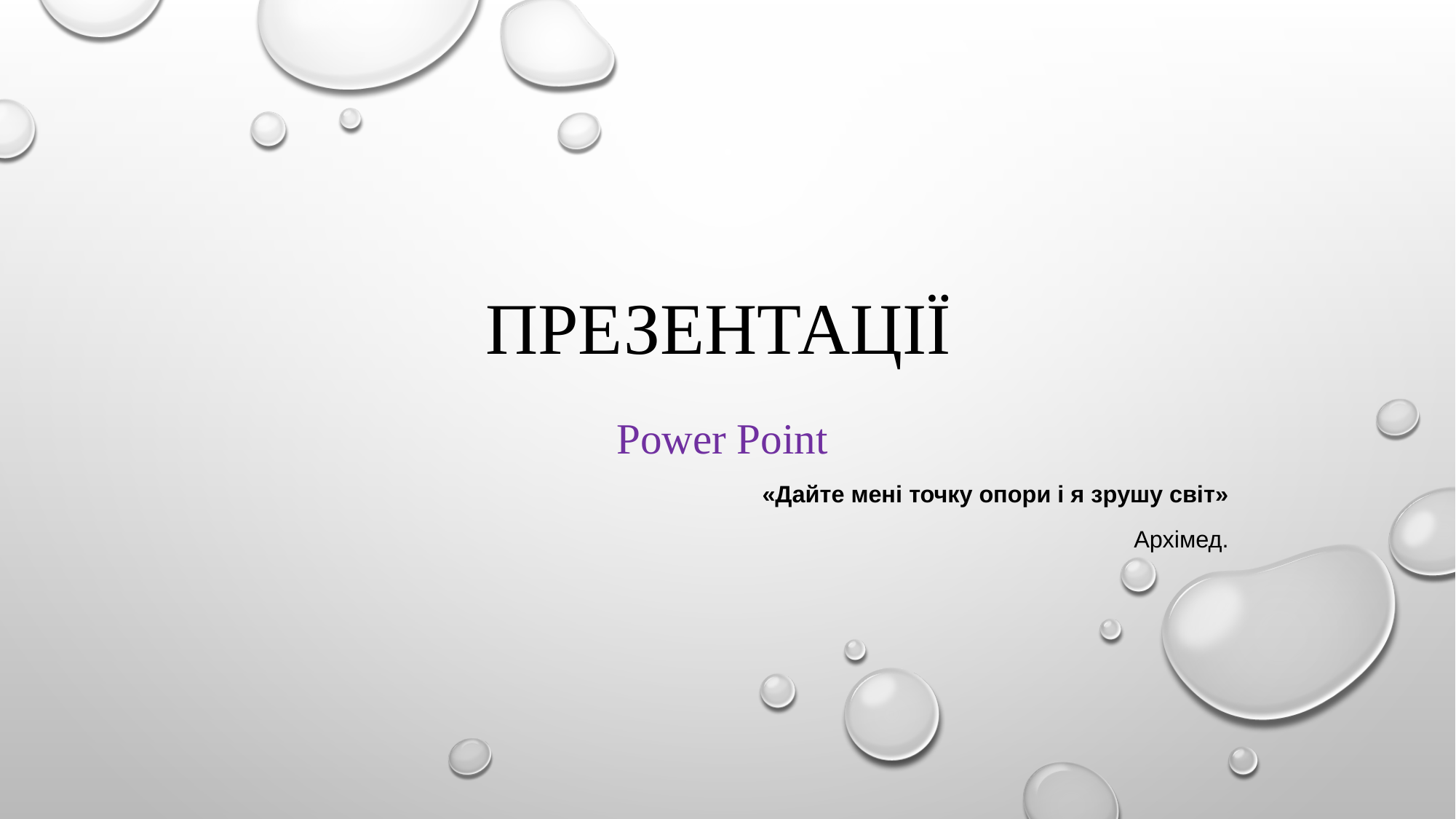

# Презентації
Power Point
«Дайте мені точку опори і я зрушу світ»
 Архімед.